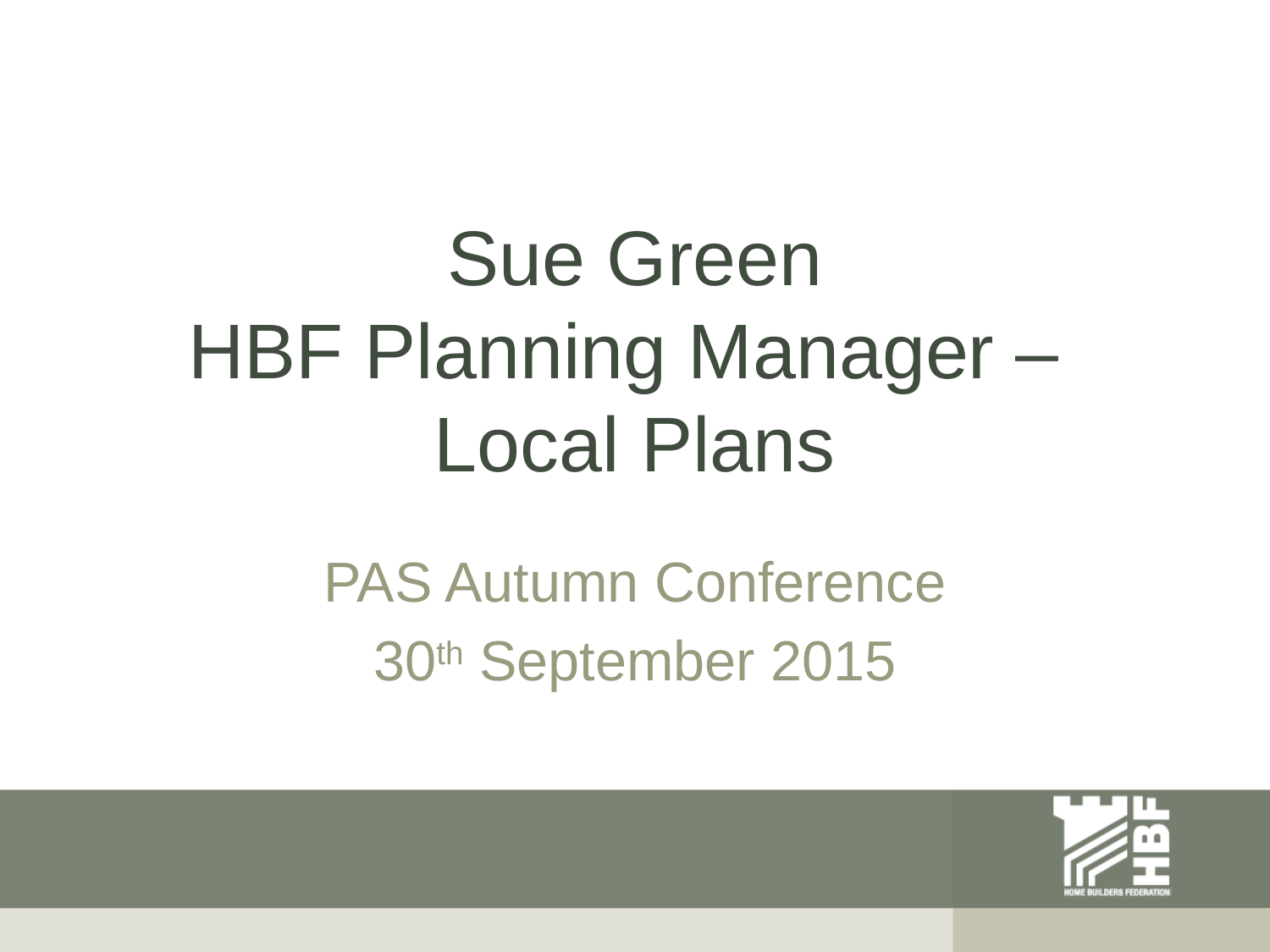

# Sue Green HBF Planning Manager – Local Plans
PAS Autumn Conference
30th September 2015